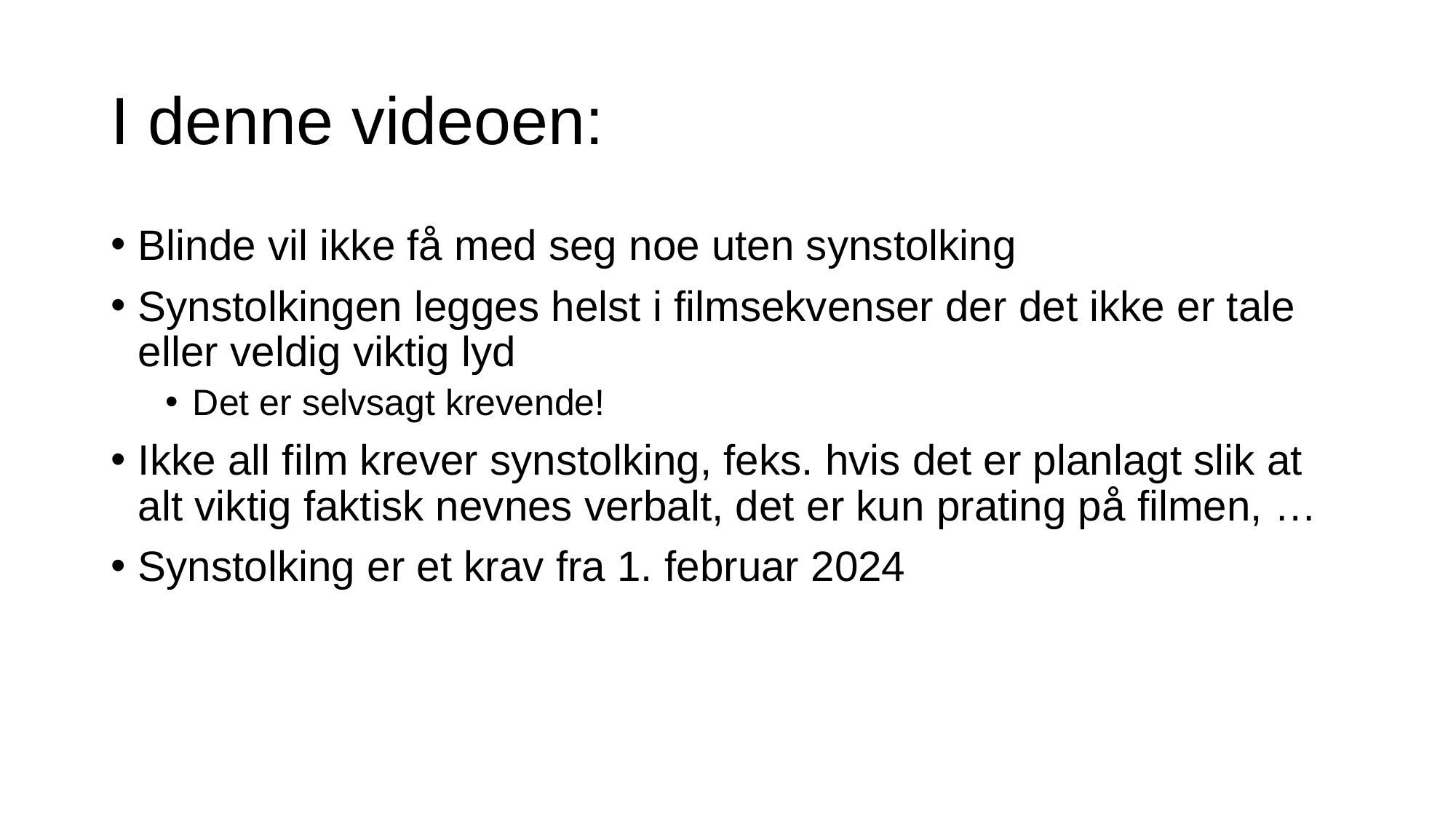

# I denne videoen:
Blinde vil ikke få med seg noe uten synstolking
Synstolkingen legges helst i filmsekvenser der det ikke er tale eller veldig viktig lyd
Det er selvsagt krevende!
Ikke all film krever synstolking, feks. hvis det er planlagt slik at alt viktig faktisk nevnes verbalt, det er kun prating på filmen, …
Synstolking er et krav fra 1. februar 2024